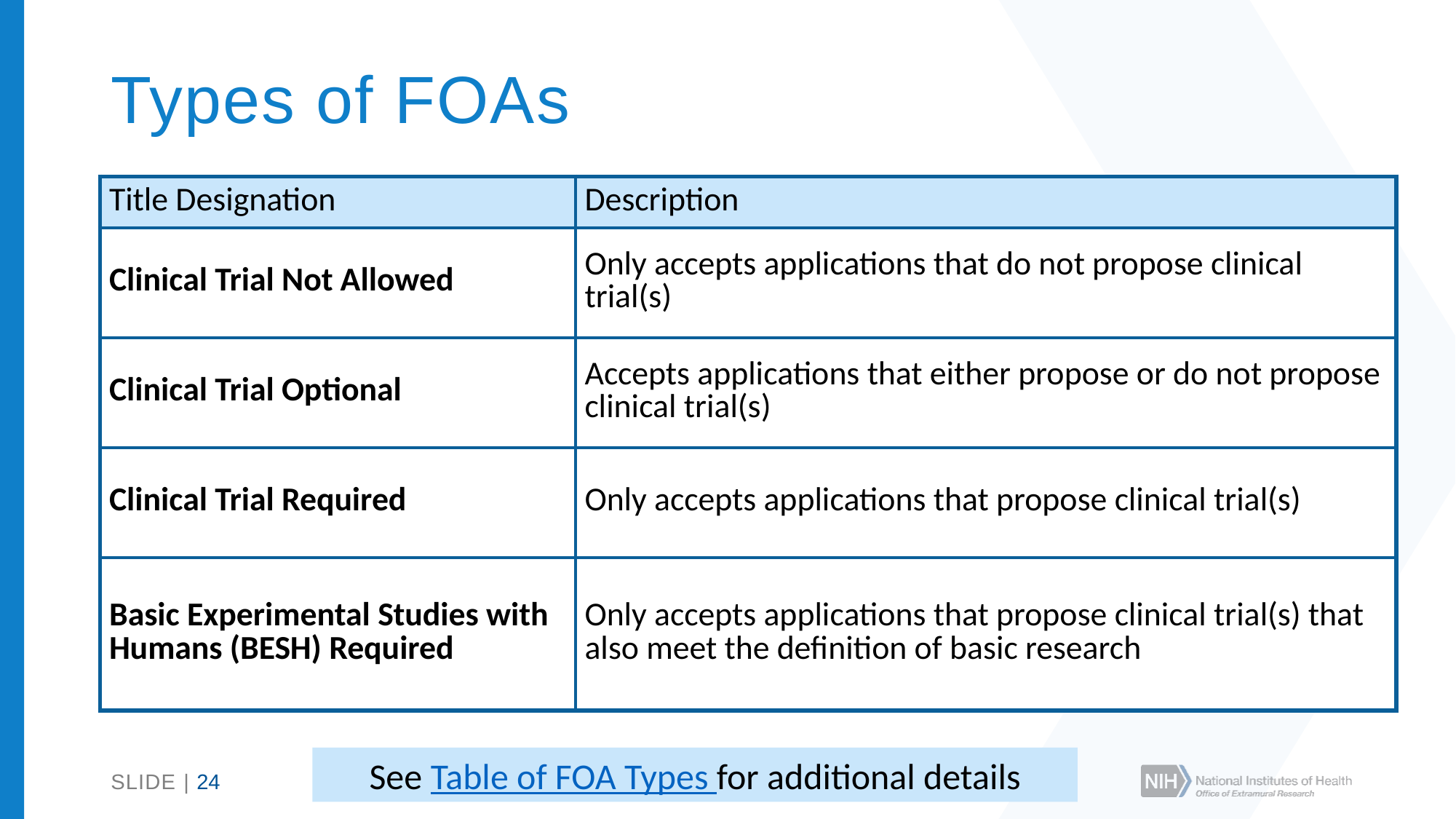

# Types of FOAs
| Title Designation | Description |
| --- | --- |
| Clinical Trial Not Allowed | Only accepts applications that do not propose clinical trial(s) |
| Clinical Trial Optional | Accepts applications that either propose or do not propose clinical trial(s) |
| Clinical Trial Required | Only accepts applications that propose clinical trial(s) |
| Basic Experimental Studies with Humans (BESH) Required | Only accepts applications that propose clinical trial(s) that also meet the definition of basic research |
See Table of FOA Types for additional details
SLIDE | 24